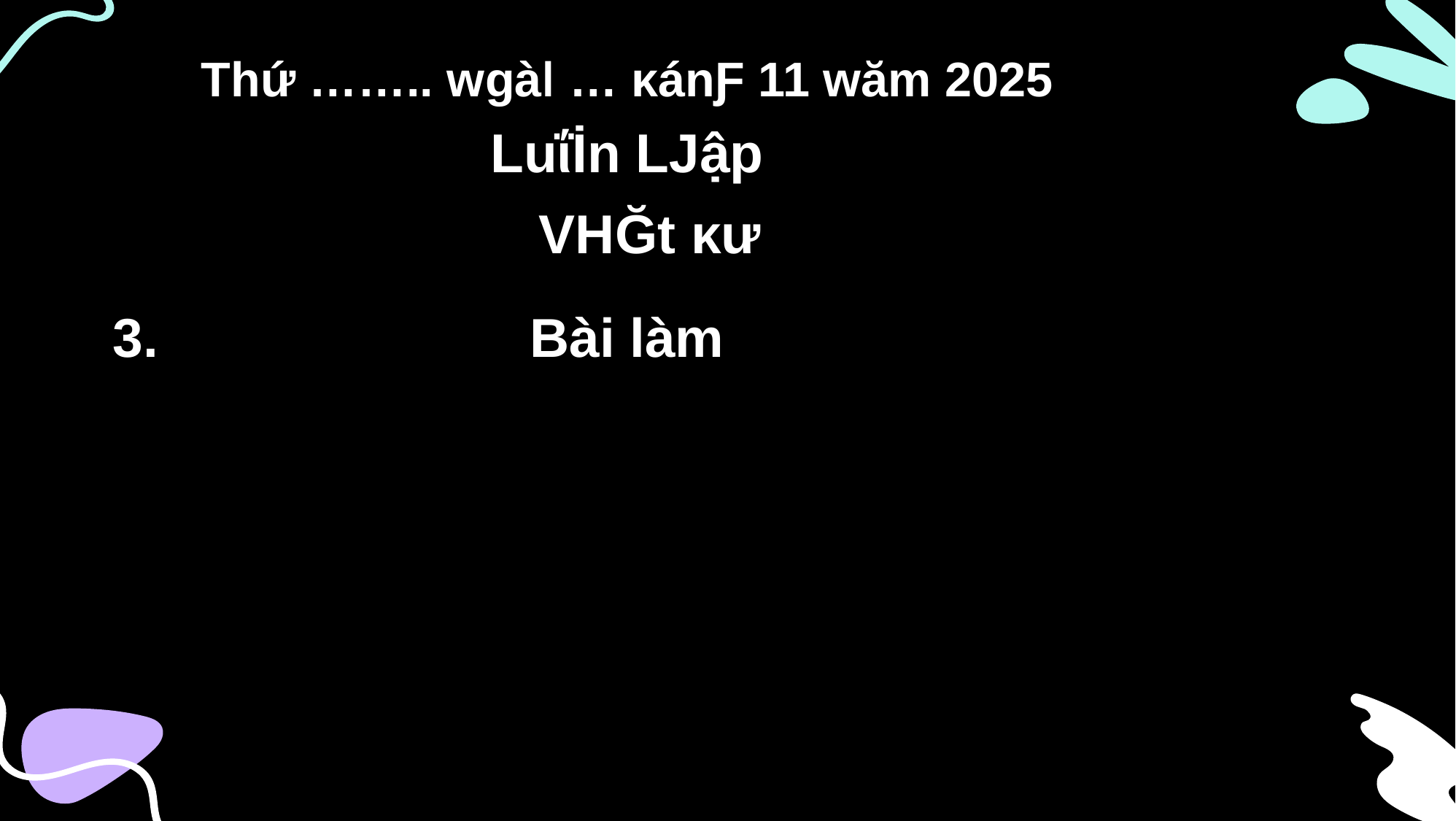

Thứ …….. wgàǀ … κánƑ 11 wăm 2025
Luΐİn Ǉập
VΗĞt κư
Bài làm
3.